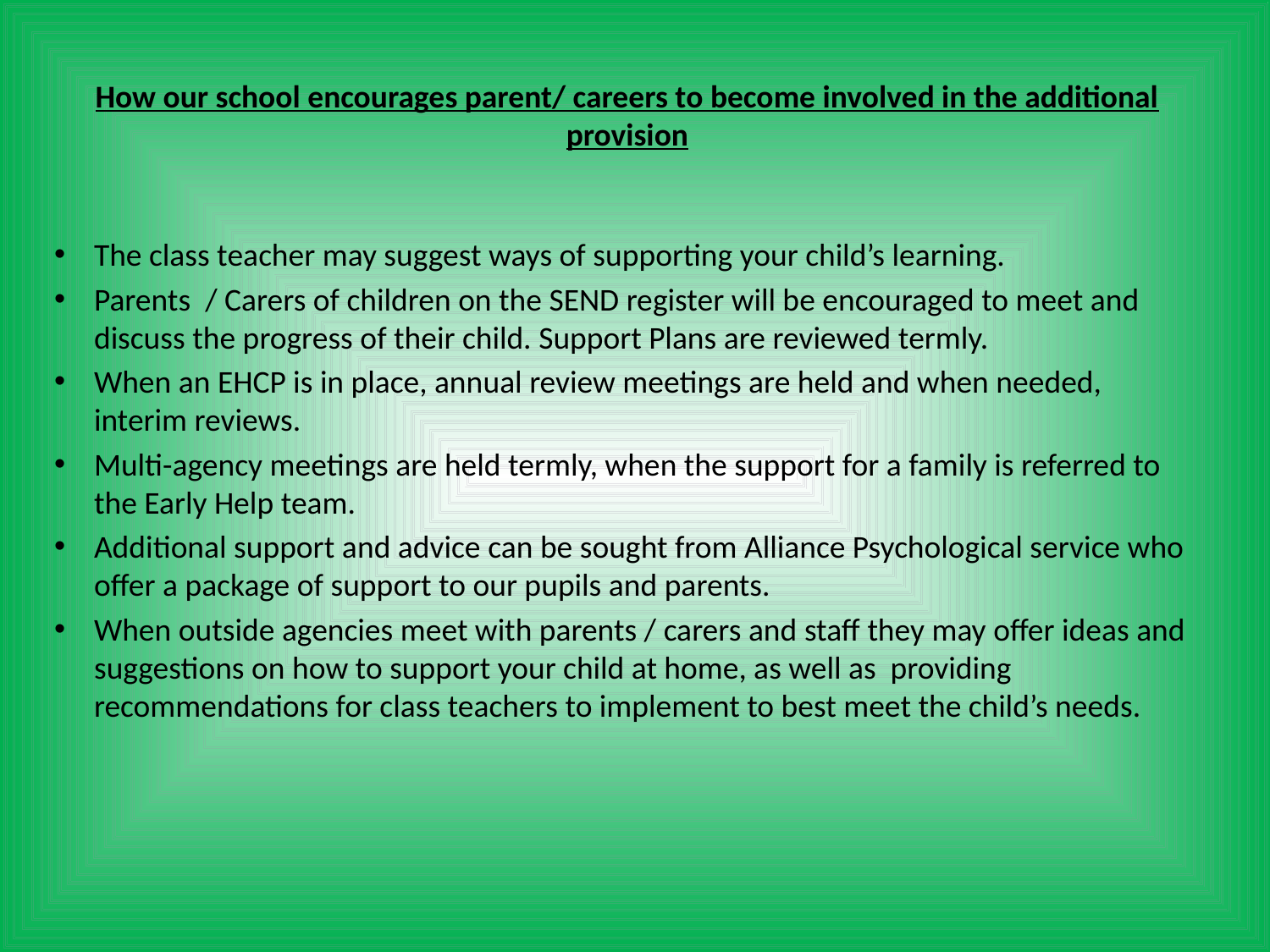

How our school encourages parent/ careers to become involved in the additional provision

The class teacher may suggest ways of supporting your child’s learning.
Parents  / Carers of children on the SEND register will be encouraged to meet and discuss the progress of their child. Support Plans are reviewed termly.
When an EHCP is in place, annual review meetings are held and when needed, interim reviews.
Multi-agency meetings are held termly, when the support for a family is referred to the Early Help team.
Additional support and advice can be sought from Alliance Psychological service who offer a package of support to our pupils and parents.
When outside agencies meet with parents / carers and staff they may offer ideas and suggestions on how to support your child at home, as well as  providing recommendations for class teachers to implement to best meet the child’s needs.